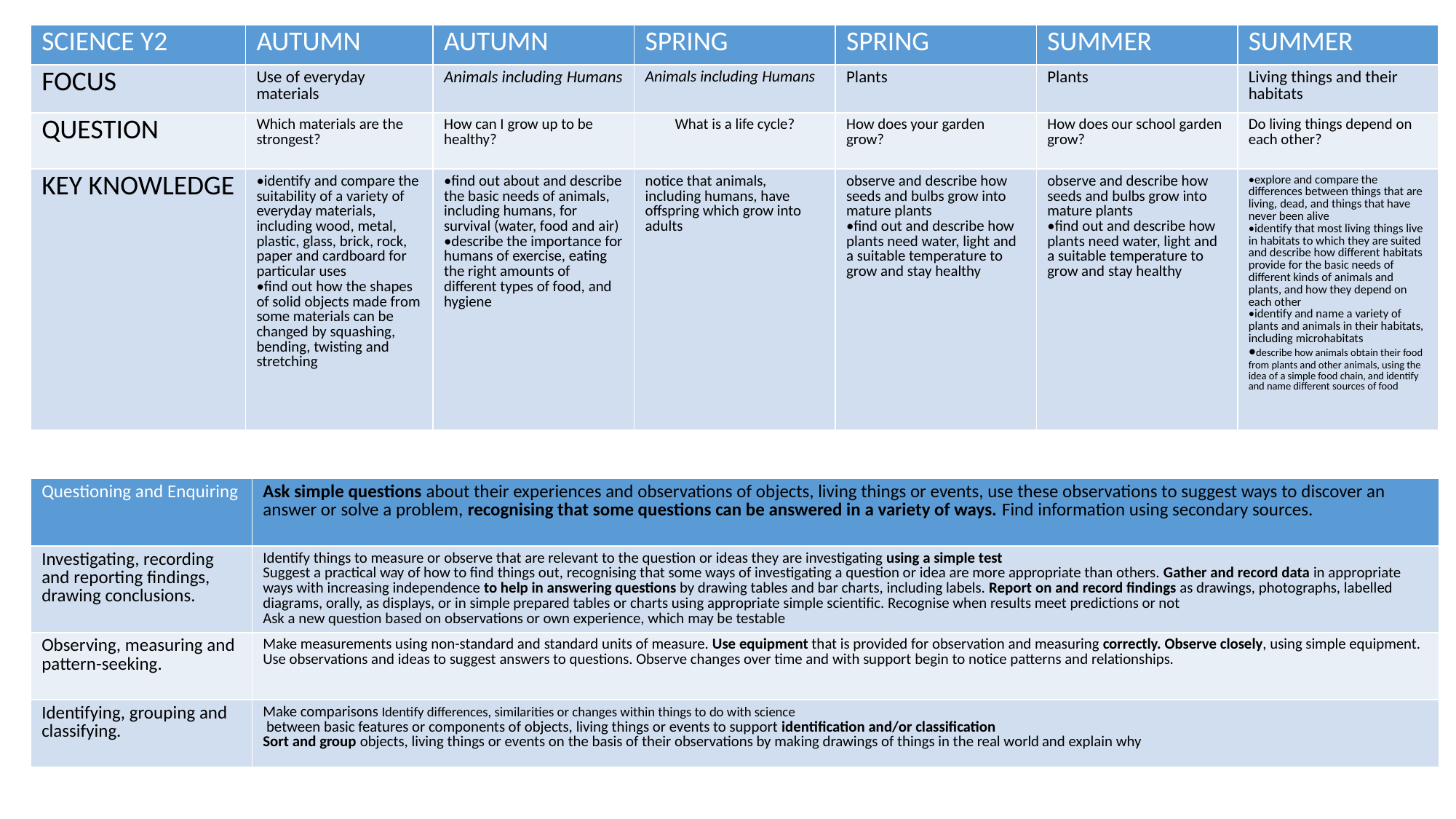

| SCIENCE Y2 | AUTUMN | AUTUMN | SPRING | SPRING | SUMMER | SUMMER |
| --- | --- | --- | --- | --- | --- | --- |
| FOCUS | Use of everyday materials | Animals including Humans | Animals including Humans | Plants | Plants | Living things and their habitats |
| QUESTION | Which materials are the strongest? | How can I grow up to be healthy? | What is a life cycle? | How does your garden grow? | How does our school garden grow? | Do living things depend on each other? |
| KEY KNOWLEDGE | •identify and compare the suitability of a variety of everyday materials, including wood, metal, plastic, glass, brick, rock, paper and cardboard for particular uses •find out how the shapes of solid objects made from some materials can be changed by squashing, bending, twisting and stretching | •find out about and describe the basic needs of animals, including humans, for survival (water, food and air) •describe the importance for humans of exercise, eating the right amounts of different types of food, and hygiene | notice that animals, including humans, have offspring which grow into adults | observe and describe how seeds and bulbs grow into mature plants •find out and describe how plants need water, light and a suitable temperature to grow and stay healthy | observe and describe how seeds and bulbs grow into mature plants •find out and describe how plants need water, light and a suitable temperature to grow and stay healthy | •explore and compare the differences between things that are living, dead, and things that have never been alive •identify that most living things live in habitats to which they are suited and describe how different habitats provide for the basic needs of different kinds of animals and plants, and how they depend on each other •identify and name a variety of plants and animals in their habitats, including microhabitats •describe how animals obtain their food from plants and other animals, using the idea of a simple food chain, and identify and name different sources of food |
| Questioning and Enquiring | Ask simple questions about their experiences and observations of objects, living things or events, use these observations to suggest ways to discover an answer or solve a problem, recognising that some questions can be answered in a variety of ways. Find information using secondary sources. |
| --- | --- |
| Investigating, recording and reporting findings, drawing conclusions. | Identify things to measure or observe that are relevant to the question or ideas they are investigating using a simple test Suggest a practical way of how to find things out, recognising that some ways of investigating a question or idea are more appropriate than others. Gather and record data in appropriate ways with increasing independence to help in answering questions by drawing tables and bar charts, including labels. Report on and record findings as drawings, photographs, labelled diagrams, orally, as displays, or in simple prepared tables or charts using appropriate simple scientific. Recognise when results meet predictions or not Ask a new question based on observations or own experience, which may be testable |
| Observing, measuring and pattern-seeking. | Make measurements using non-standard and standard units of measure. Use equipment that is provided for observation and measuring correctly. Observe closely, using simple equipment. Use observations and ideas to suggest answers to questions. Observe changes over time and with support begin to notice patterns and relationships. |
| Identifying, grouping and classifying. | Make comparisons Identify differences, similarities or changes within things to do with science between basic features or components of objects, living things or events to support identification and/or classification Sort and group objects, living things or events on the basis of their observations by making drawings of things in the real world and explain why |